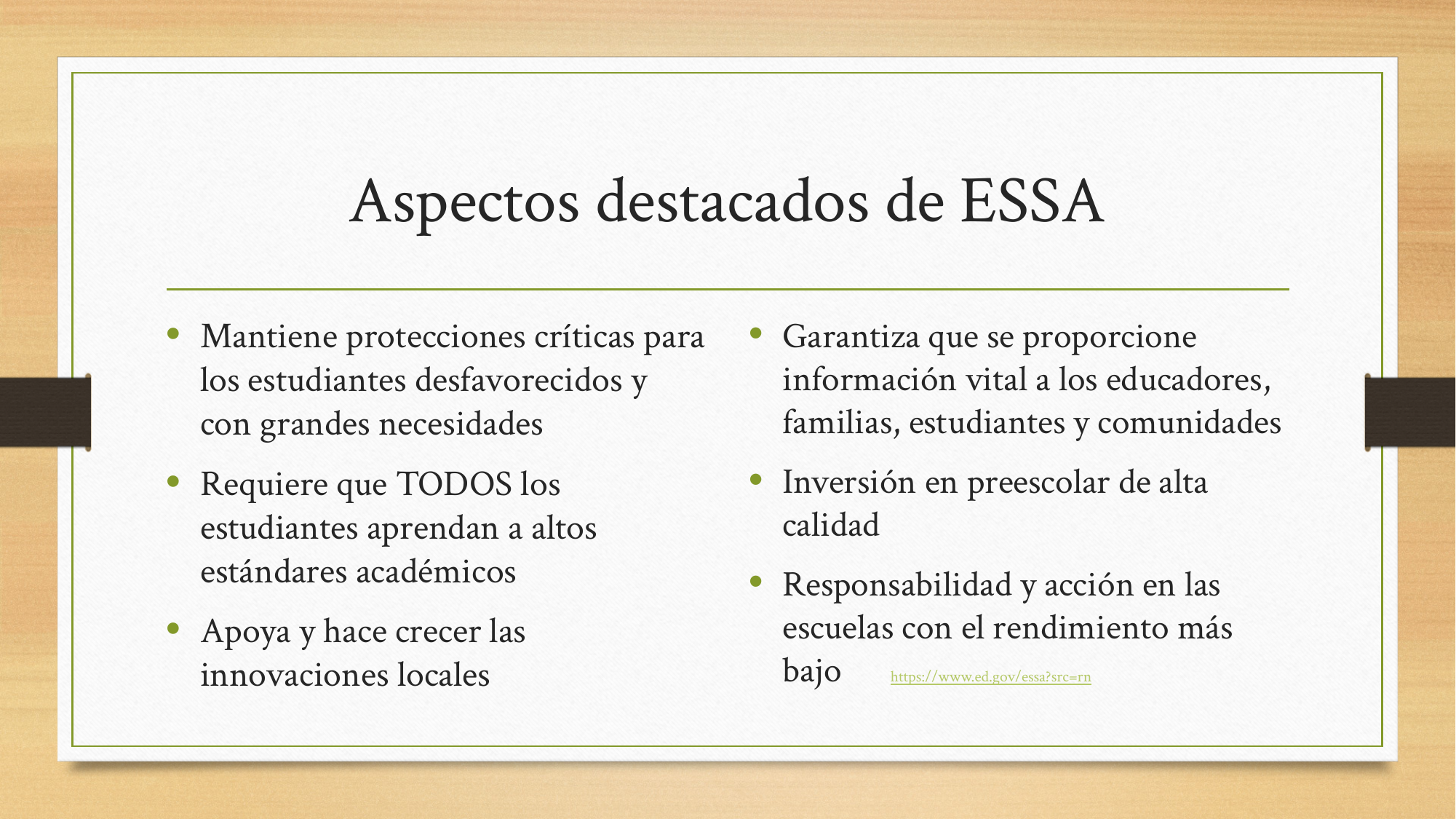

# Aspectos destacados de ESSA
Mantiene protecciones críticas para los estudiantes desfavorecidos y con grandes necesidades
Requiere que TODOS los estudiantes aprendan a altos estándares académicos
Apoya y hace crecer las innovaciones locales
Garantiza que se proporcione información vital a los educadores, familias, estudiantes y comunidades
Inversión en preescolar de alta calidad
Responsabilidad y acción en las escuelas con el rendimiento más bajo					https://www.ed.gov/essa?src=rn